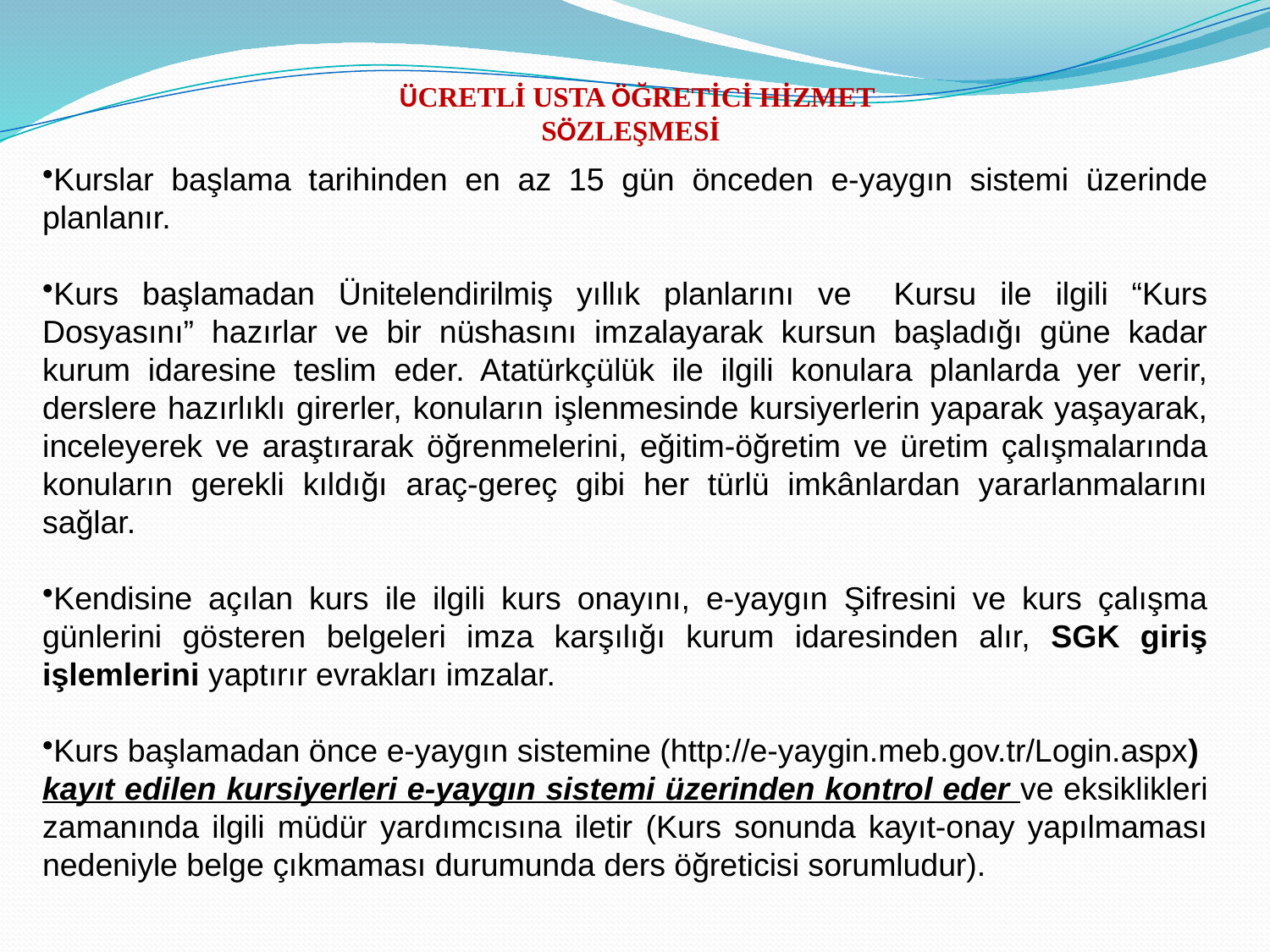

ÜCRETLİ USTA ÖĞRETİCİ HİZMET SÖZLEŞMESİ
Kurslar başlama tarihinden en az 15 gün önceden e-yaygın sistemi üzerinde planlanır.

Kurs başlamadan Ünitelendirilmiş yıllık planlarını ve 	Kursu ile ilgili “Kurs Dosyasını” hazırlar ve bir nüshasını imzalayarak kursun başladığı güne kadar kurum idaresine teslim eder. Atatürkçülük ile ilgili konulara planlarda yer verir, derslere hazırlıklı girerler, konuların işlenmesinde kursiyerlerin yaparak yaşayarak, inceleyerek ve araştırarak öğrenmelerini, eğitim-öğretim ve üretim çalışmalarında konuların gerekli kıldığı araç-gereç gibi her türlü imkânlardan yararlanmalarını sağlar.

Kendisine açılan kurs ile ilgili kurs onayını, e-yaygın Şifresini ve kurs çalışma günlerini gösteren belgeleri imza karşılığı kurum idaresinden alır, SGK giriş işlemlerini yaptırır evrakları imzalar.

Kurs başlamadan önce e-yaygın sistemine (http://e-yaygin.meb.gov.tr/Login.aspx)  kayıt edilen kursiyerleri e-yaygın sistemi üzerinden kontrol eder ve eksiklikleri zamanında ilgili müdür yardımcısına iletir (Kurs sonunda kayıt-onay yapılmaması nedeniyle belge çıkmaması durumunda ders öğreticisi sorumludur).